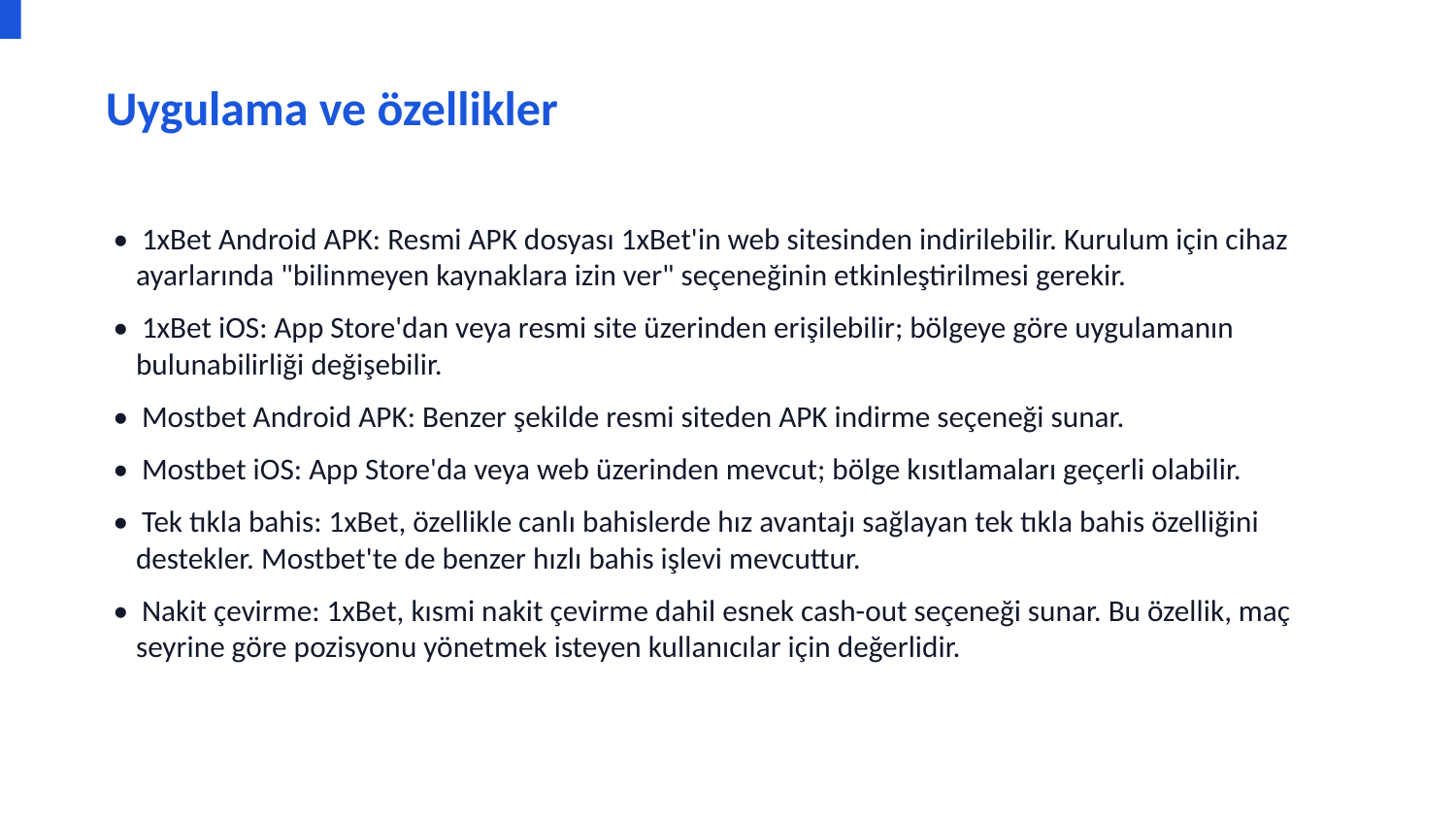

Uygulama ve özellikler
•  1xBet Android APK: Resmi APK dosyası 1xBet'in web sitesinden indirilebilir. Kurulum için cihaz ayarlarında "bilinmeyen kaynaklara izin ver" seçeneğinin etkinleştirilmesi gerekir.
•  1xBet iOS: App Store'dan veya resmi site üzerinden erişilebilir; bölgeye göre uygulamanın bulunabilirliği değişebilir.
•  Mostbet Android APK: Benzer şekilde resmi siteden APK indirme seçeneği sunar.
•  Mostbet iOS: App Store'da veya web üzerinden mevcut; bölge kısıtlamaları geçerli olabilir.
•  Tek tıkla bahis: 1xBet, özellikle canlı bahislerde hız avantajı sağlayan tek tıkla bahis özelliğini destekler. Mostbet'te de benzer hızlı bahis işlevi mevcuttur.
•  Nakit çevirme: 1xBet, kısmi nakit çevirme dahil esnek cash-out seçeneği sunar. Bu özellik, maç seyrine göre pozisyonu yönetmek isteyen kullanıcılar için değerlidir.